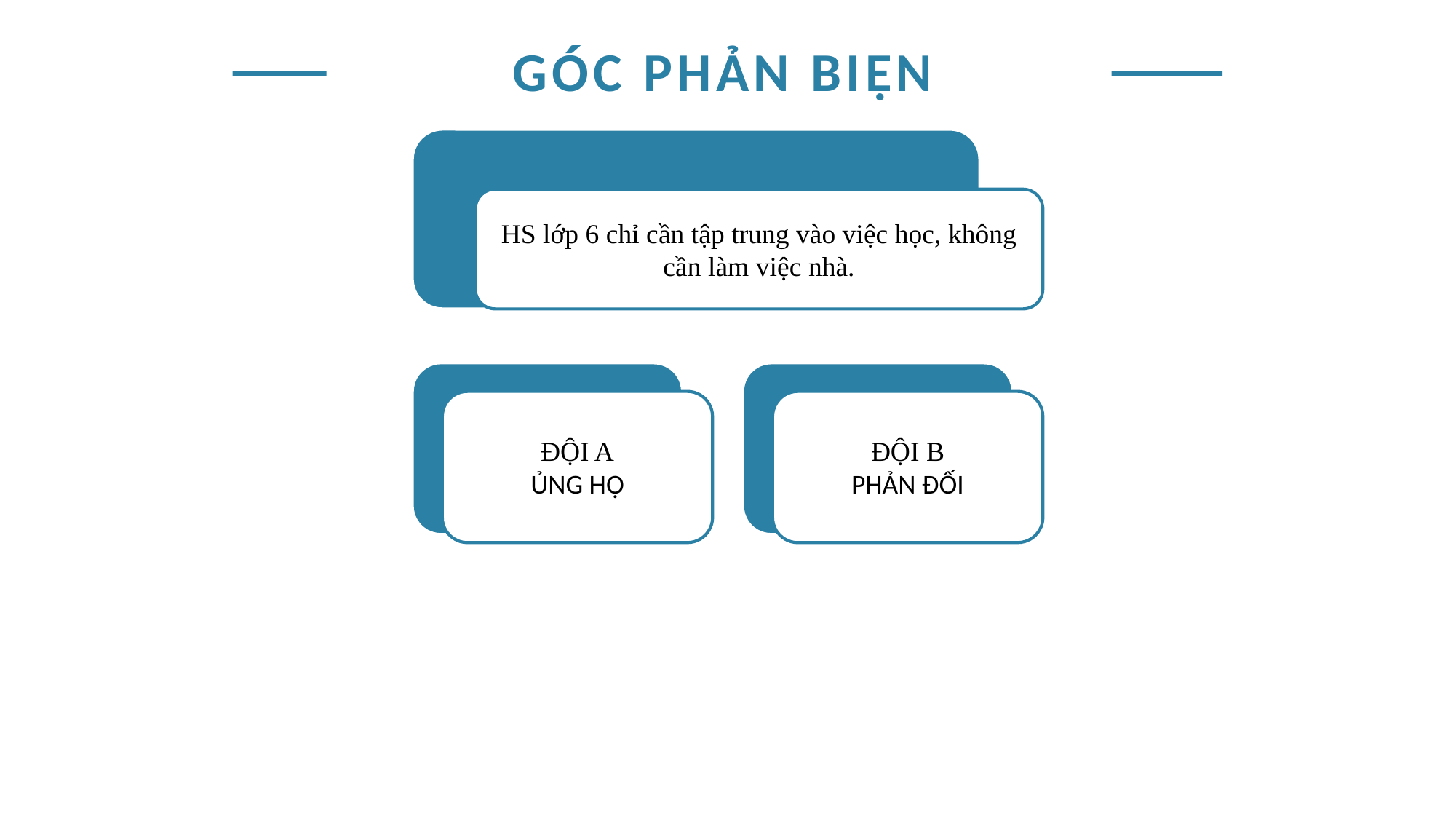

GÓC PHẢN BIỆN

HS lớp 6 chỉ cần tập trung vào việc học, không cần làm việc nhà.
ĐỘI A
ỦNG HỘ
ĐỘI B
PHẢN ĐỐI